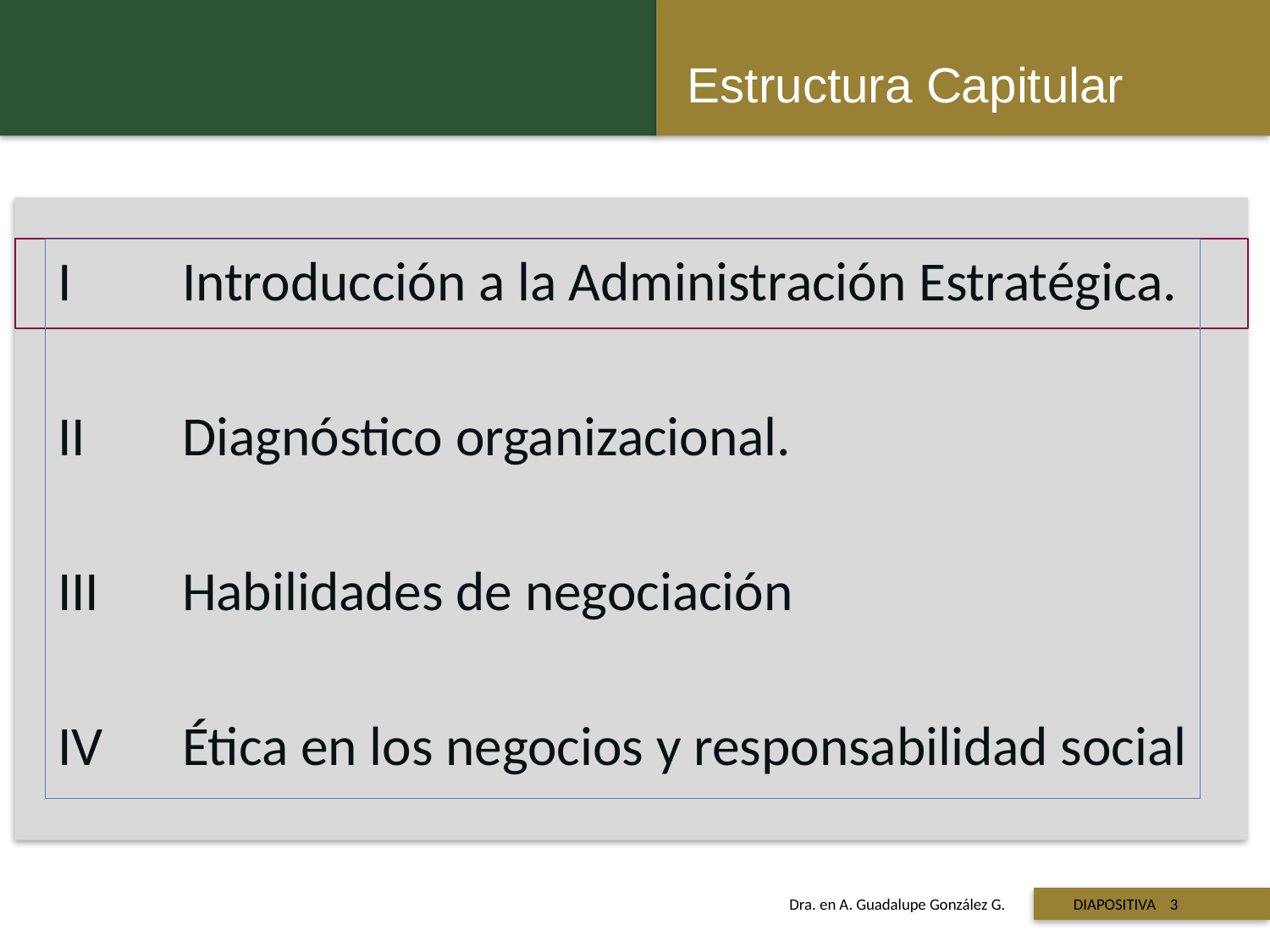

Estructura Capitular

I 	Introducción a la Administración Estratégica.

II	Diagnóstico organizacional.

III	Habilidades de negociación

IV	Ética en los negocios y responsabilidad social
                                          Titulo de la presentación

Dra. en A. Guadalupe González G.                   DIAPOSITIVA    3